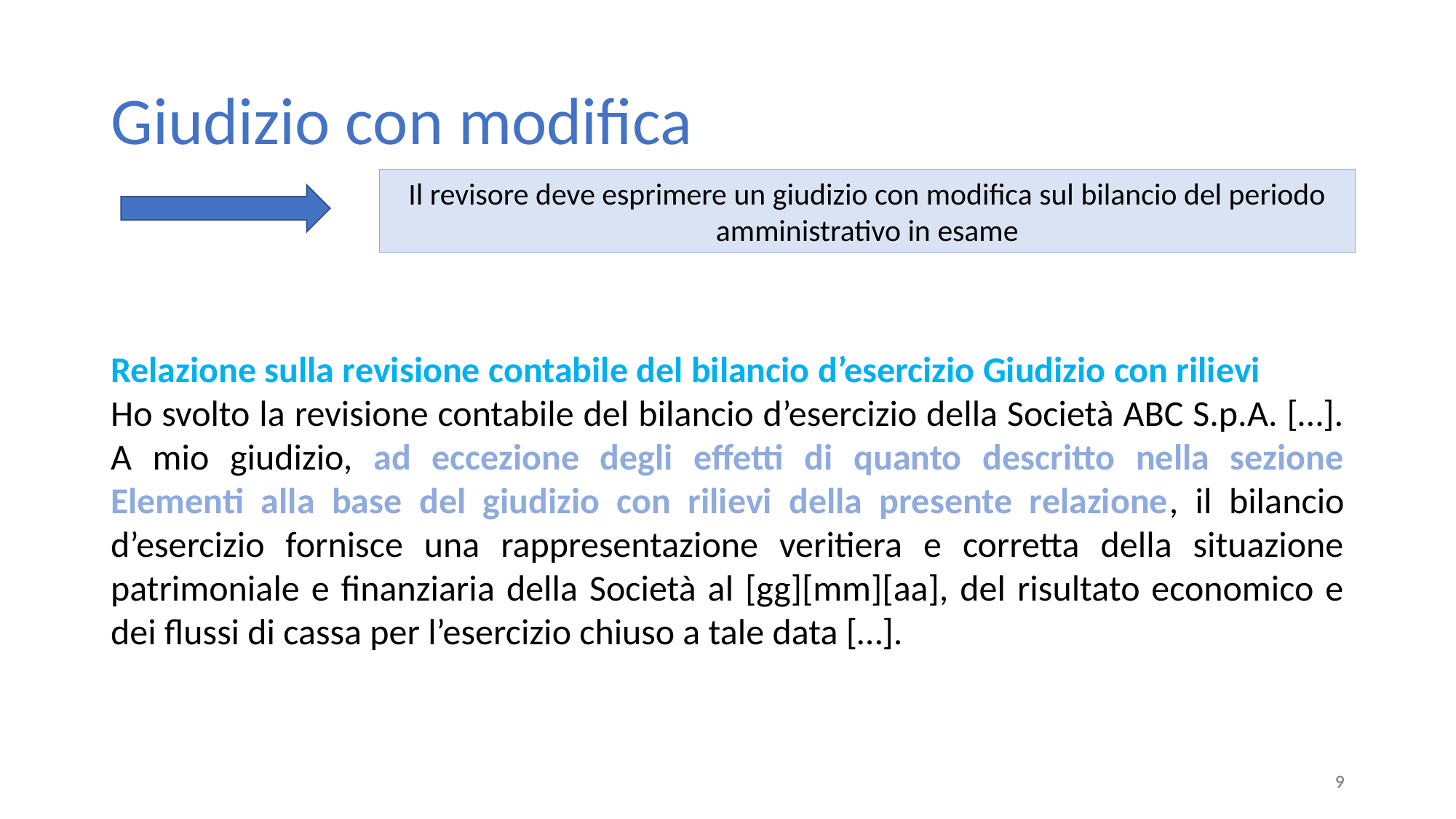

# Giudizio con modifica
Il revisore deve esprimere un giudizio con modifica sul bilancio del periodo amministrativo in esame

Relazione sulla revisione contabile del bilancio d’esercizio Giudizio con rilievi
Ho svolto la revisione contabile del bilancio d’esercizio della Società ABC S.p.A. […]. A mio giudizio, ad eccezione degli effetti di quanto descritto nella sezione Elementi alla base del giudizio con rilievi della presente relazione, il bilancio d’esercizio fornisce una rappresentazione veritiera e corretta della situazione patrimoniale e finanziaria della Società al [gg][mm][aa], del risultato economico e dei flussi di cassa per l’esercizio chiuso a tale data […].
9
9
9